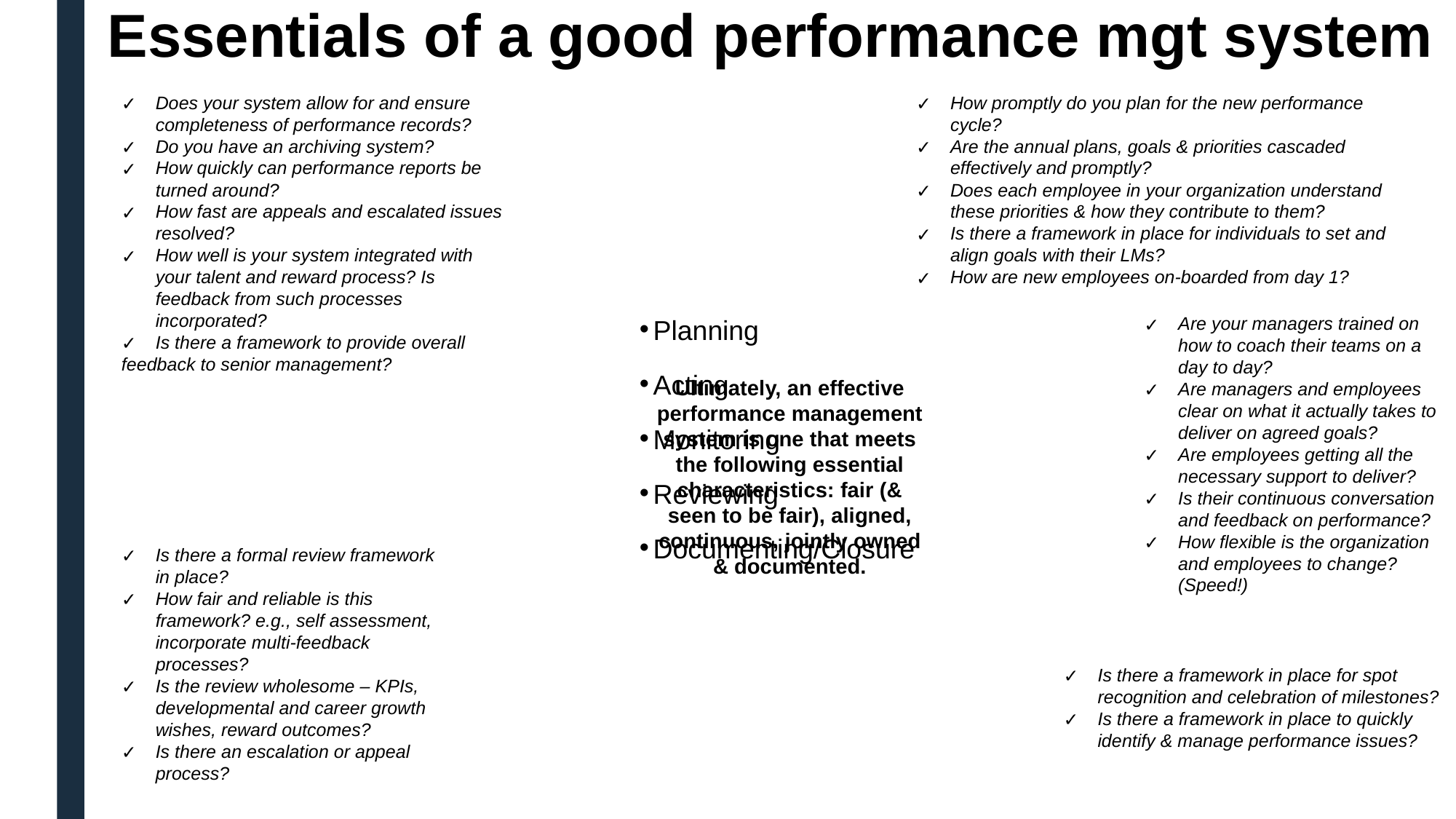

# Essentials of a good performance mgt system
Does your system allow for and ensure completeness of performance records?
Do you have an archiving system?
How quickly can performance reports be turned around?
How fast are appeals and escalated issues resolved?
How well is your system integrated with your talent and reward process? Is feedback from such processes incorporated?
Is there a framework to provide overall
feedback to senior management?
How promptly do you plan for the new performance cycle?
Are the annual plans, goals & priorities cascaded effectively and promptly?
Does each employee in your organization understand these priorities & how they contribute to them?
Is there a framework in place for individuals to set and align goals with their LMs?
How are new employees on-boarded from day 1?
Planning

Acting

Monitoring

Reviewing

Documenting/Closure

Are your managers trained on how to coach their teams on a day to day?
Are managers and employees clear on what it actually takes to deliver on agreed goals?
Are employees getting all the necessary support to deliver?
Is their continuous conversation and feedback on performance?
How flexible is the organization and employees to change? (Speed!)
Ultimately, an effective performance management system is one that meets the following essential characteristics: fair (& seen to be fair), aligned, continuous, jointly owned & documented.
Is there a formal review framework in place?
How fair and reliable is this framework? e.g., self assessment, incorporate multi-feedback processes?
Is the review wholesome – KPIs, developmental and career growth wishes, reward outcomes?
Is there an escalation or appeal process?
Is there a framework in place for spot recognition and celebration of milestones?
Is there a framework in place to quickly identify & manage performance issues?